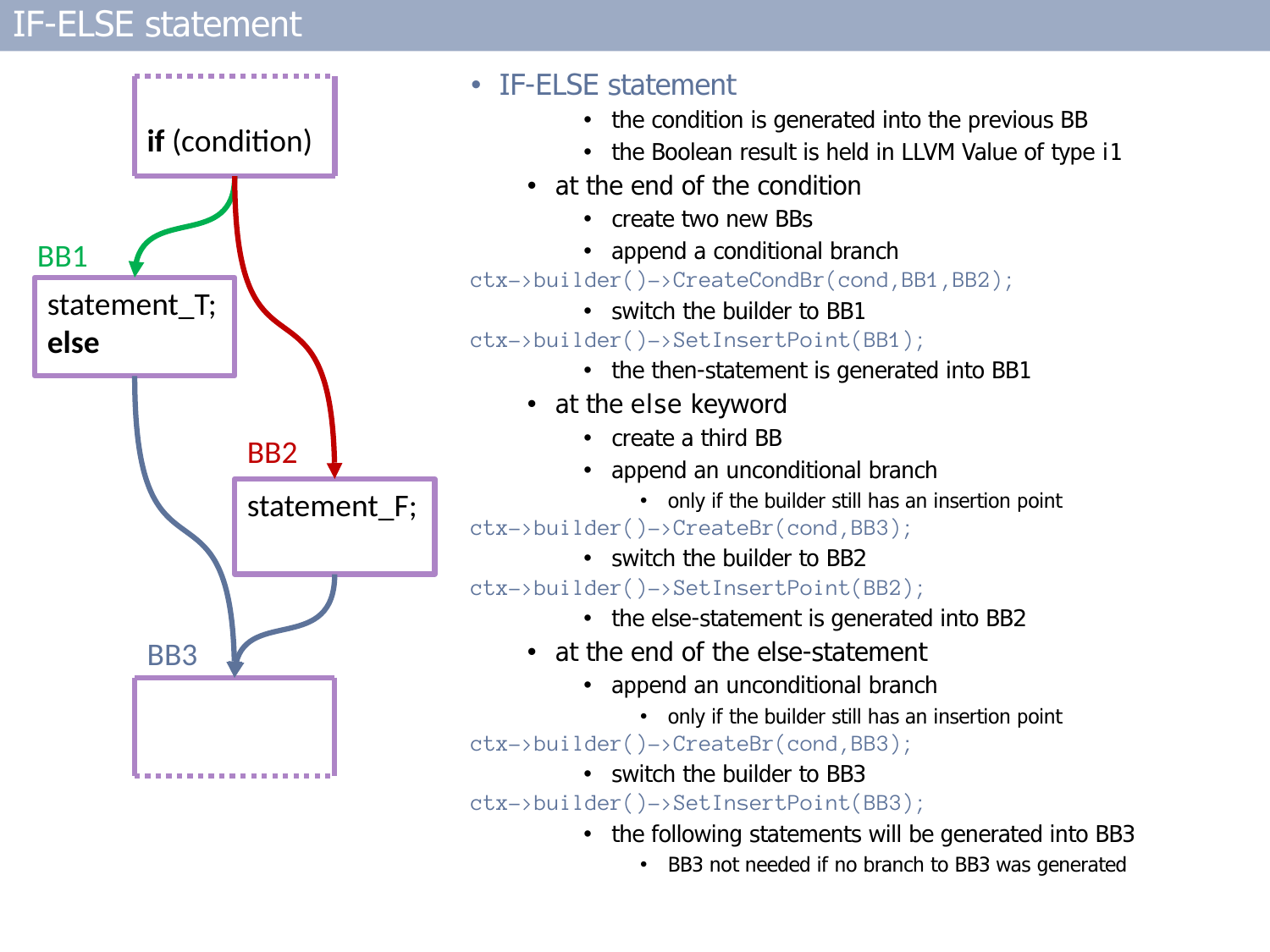

# IF-ELSE statement
IF-ELSE statement
the condition is generated into the previous BB
the Boolean result is held in LLVM Value of type i1
at the end of the condition
create two new BBs
append a conditional branch
ctx->builder()->CreateCondBr(cond,BB1,BB2);
switch the builder to BB1
ctx->builder()->SetInsertPoint(BB1);
the then-statement is generated into BB1
at the else keyword
create a third BB
append an unconditional branch
only if the builder still has an insertion point
ctx->builder()->CreateBr(cond,BB3);
switch the builder to BB2
ctx->builder()->SetInsertPoint(BB2);
the else-statement is generated into BB2
at the end of the else-statement
append an unconditional branch
only if the builder still has an insertion point
ctx->builder()->CreateBr(cond,BB3);
switch the builder to BB3
ctx->builder()->SetInsertPoint(BB3);
the following statements will be generated into BB3
BB3 not needed if no branch to BB3 was generated

if (condition)
BB1
statement_T;
else
BB2
statement_F;
BB3